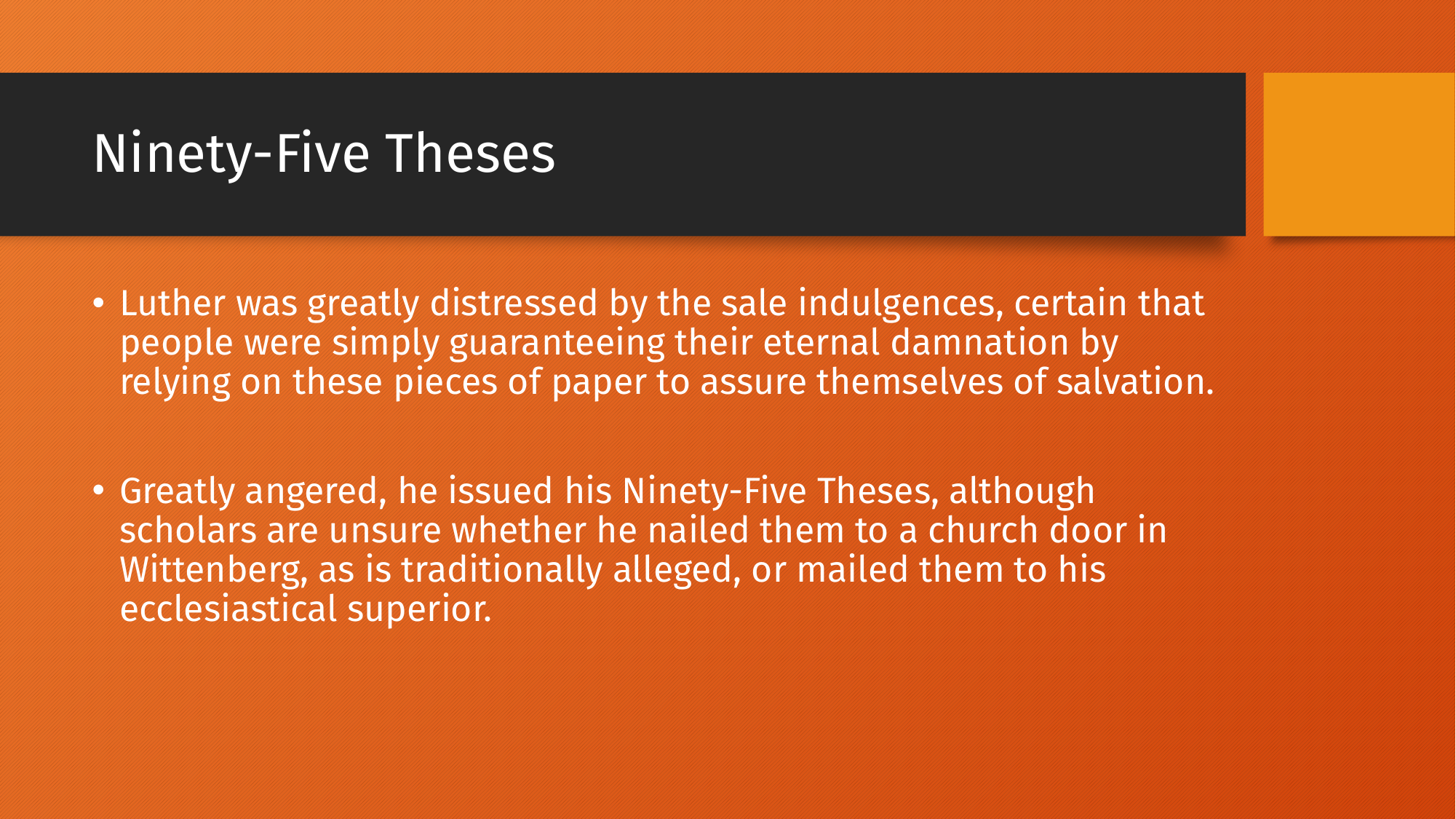

# Ninety-Five Theses
Luther was greatly distressed by the sale indulgences, certain that people were simply guaranteeing their eternal damnation by relying on these pieces of paper to assure themselves of salvation.

Greatly angered, he issued his Ninety-Five Theses, although scholars are unsure whether he nailed them to a church door in Wittenberg, as is traditionally alleged, or mailed them to his ecclesiastical superior.